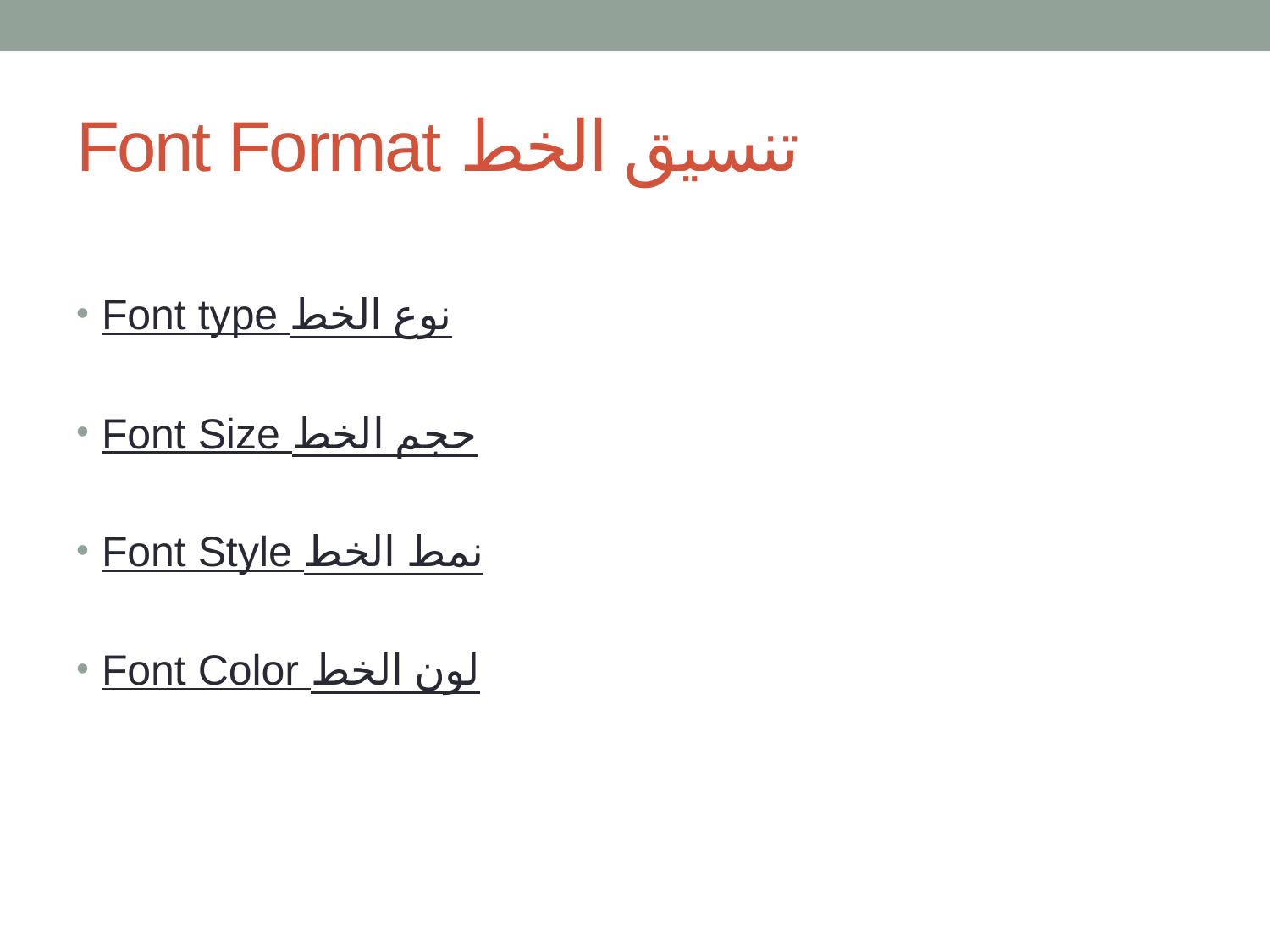

# Font Format تنسيق الخط

Font type نوع الخط

Font Size حجم الخط

Font Style نمط الخط

Font Color لون الخط